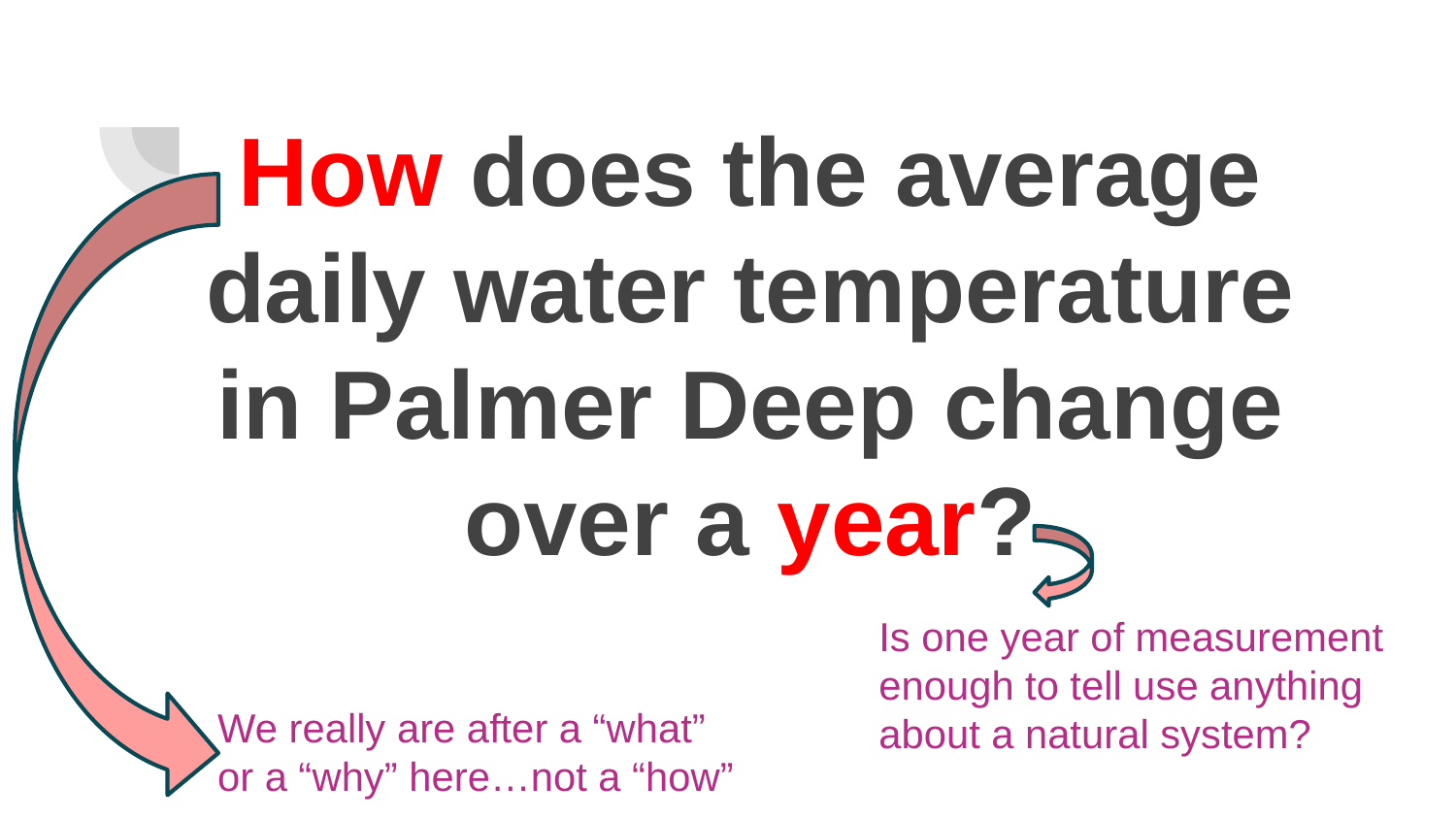

# How does the average daily water temperature in Palmer Deep change over a year?

Is one year of measurement
enough to tell use anything
about a natural system?
We really are after a “what”
or a “why” here…not a “how”